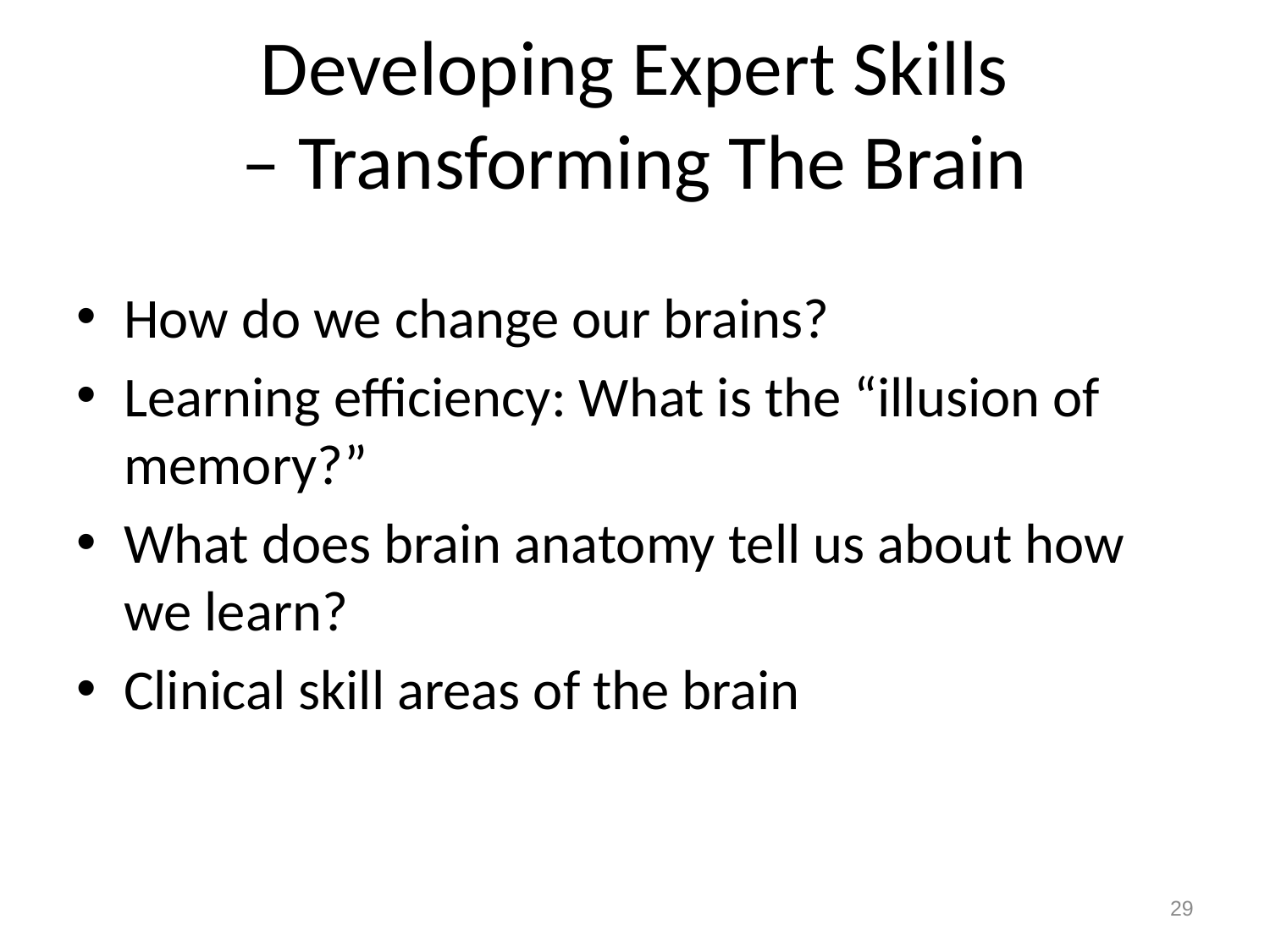

# Developing Expert Skills – Transforming The Brain
How do we change our brains?
Learning efficiency: What is the “illusion of memory?”
What does brain anatomy tell us about how we learn?
Clinical skill areas of the brain
29